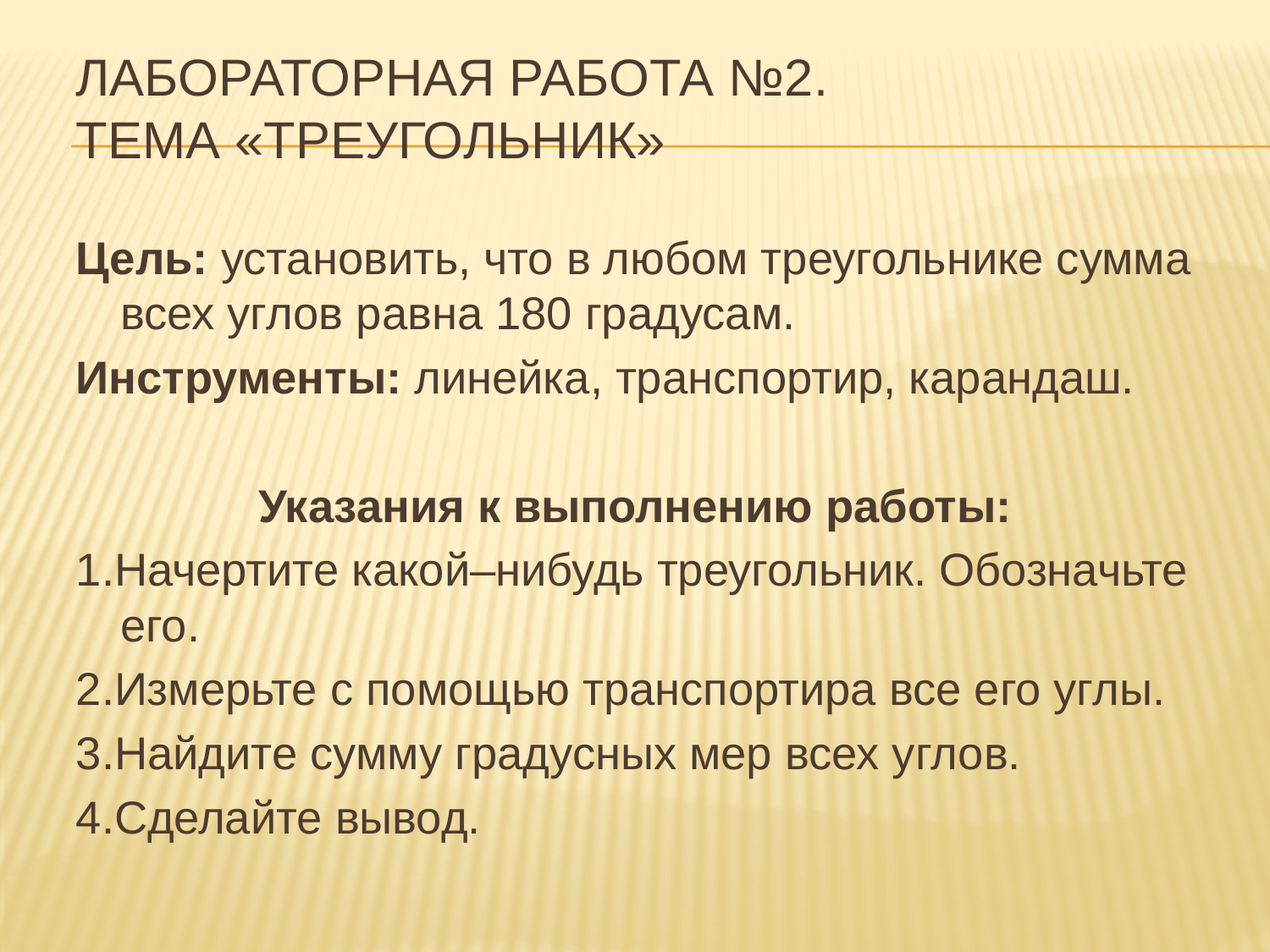

# Лабораторная работа №2. Тема «Треугольник»
Цель: установить, что в любом треугольнике сумма всех углов равна 180 градусам.
Инструменты: линейка, транспортир, карандаш.

Указания к выполнению работы:
1.Начертите какой–нибудь треугольник. Обозначьте его.
2.Измерьте с помощью транспортира все его углы.
3.Найдите сумму градусных мер всех углов.
4.Сделайте вывод.